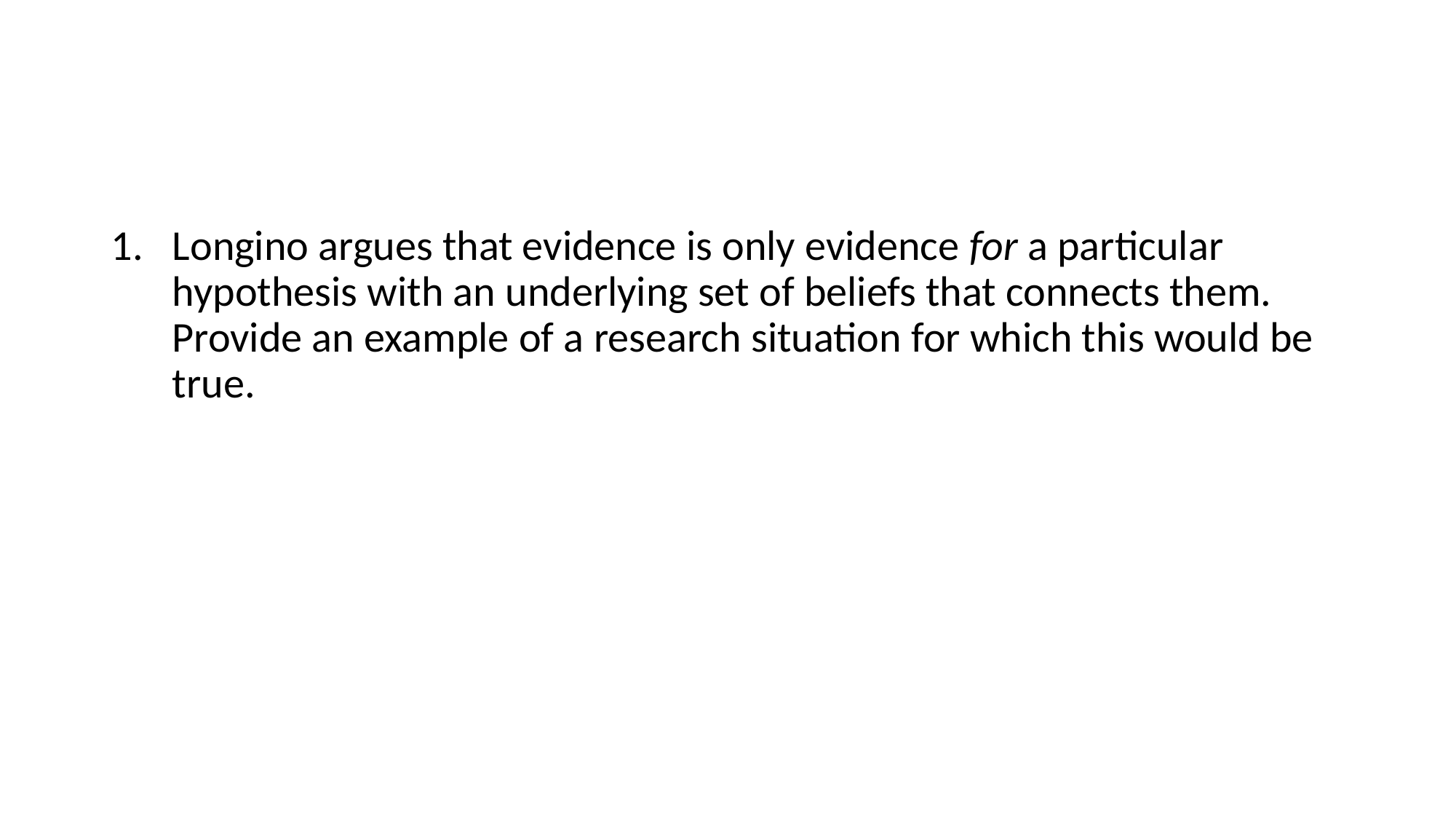

#
Longino argues that evidence is only evidence for a particular hypothesis with an underlying set of beliefs that connects them. Provide an example of a research situation for which this would be true.